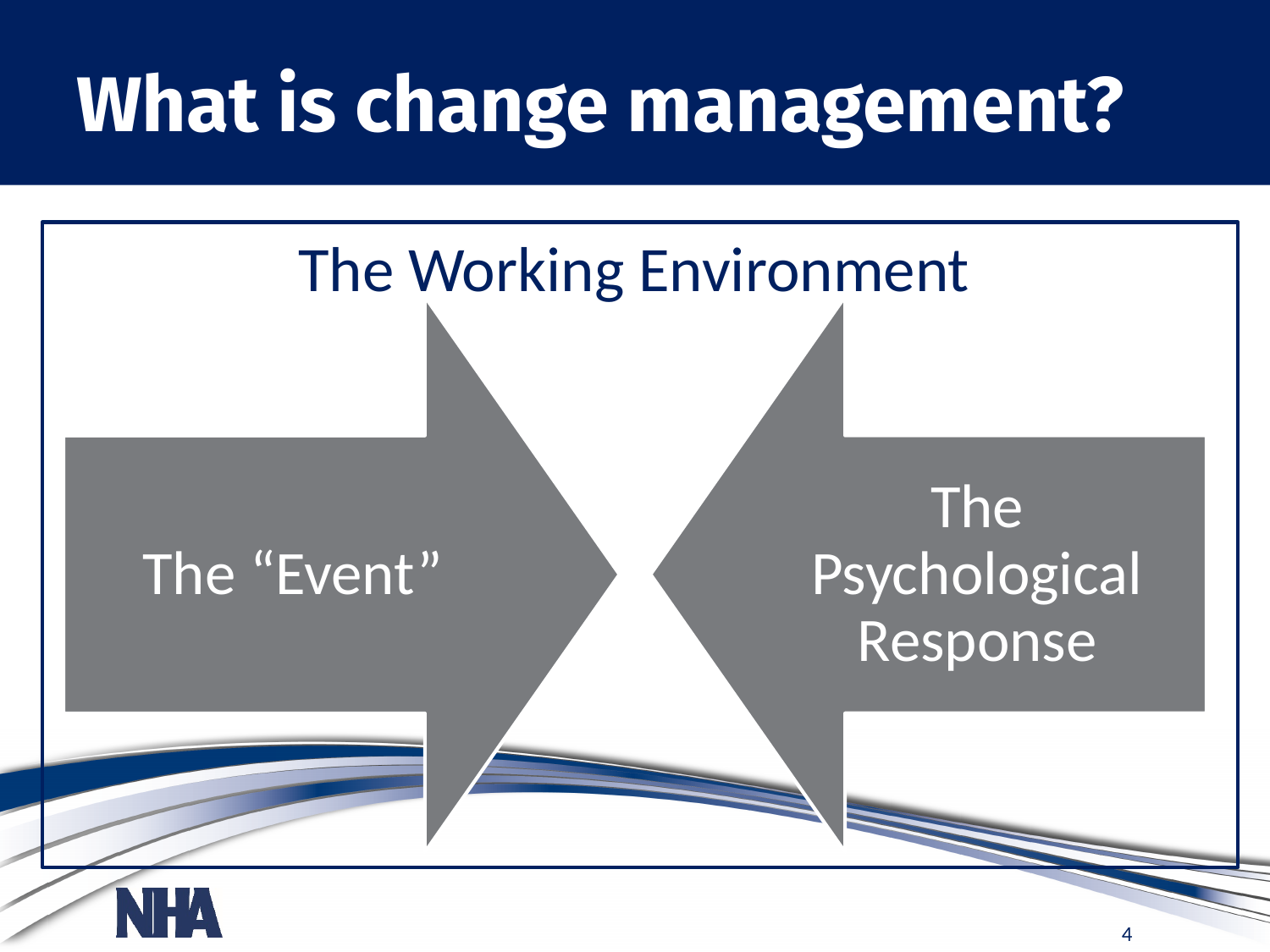

# What is change management?

The Working Environment
The “Event”
The Psychological Response